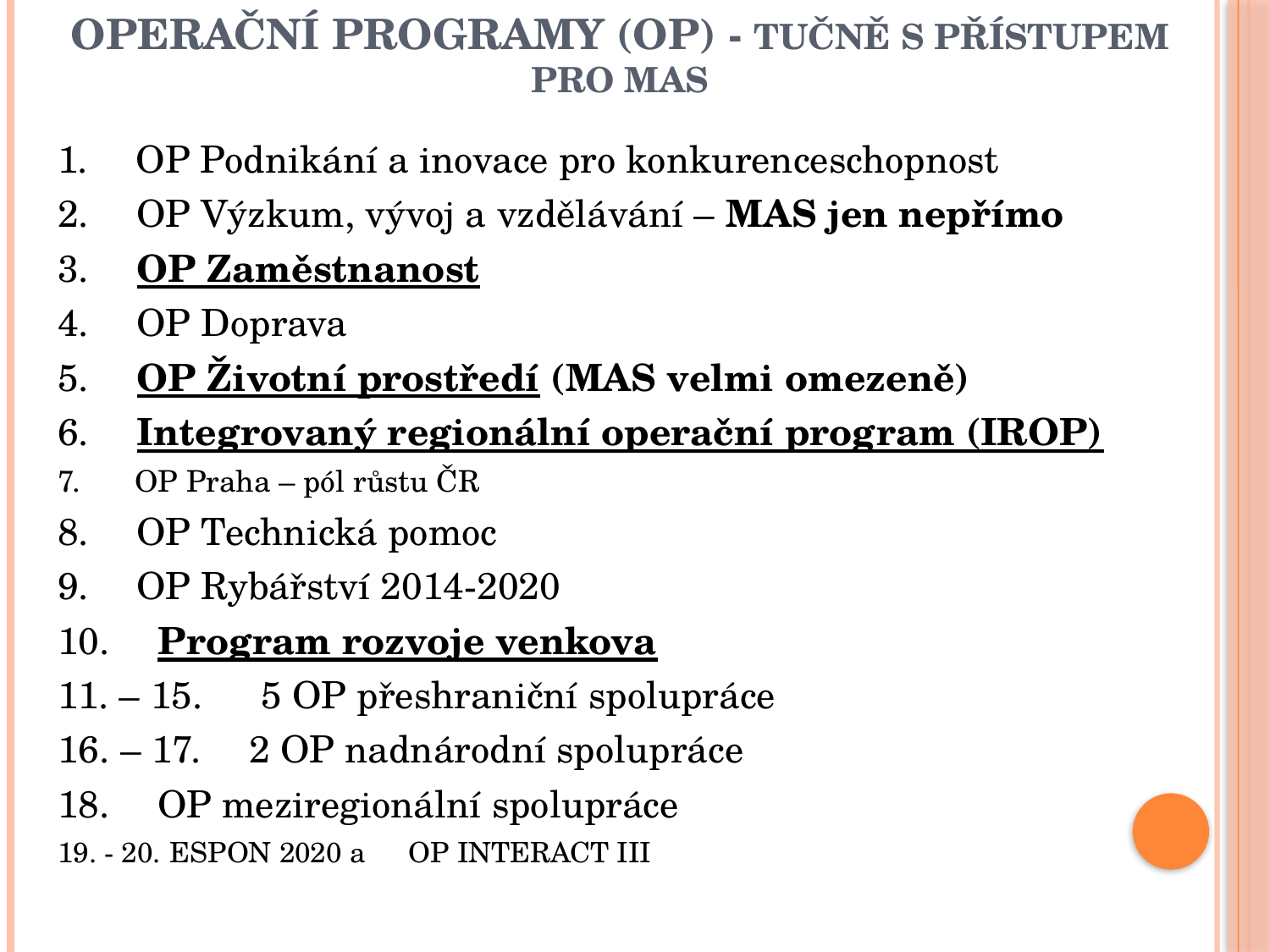

# Operační programy (OP) - tučně s přístupem pro MAS
1.    OP Podnikání a inovace pro konkurenceschopnost
2.    OP Výzkum, vývoj a vzdělávání – MAS jen nepřímo
3.    OP Zaměstnanost
4.    OP Doprava
5.    OP Životní prostředí (MAS velmi omezeně)
6.    Integrovaný regionální operační program (IROP)
7.      OP Praha – pól růstu ČR
8.    OP Technická pomoc
9.    OP Rybářství 2014-2020
10.    Program rozvoje venkova
11. – 15.     5 OP přeshraniční spolupráce
16. – 17.    2 OP nadnárodní spolupráce
18.    OP meziregionální spolupráce
19. - 20. ESPON 2020 a     OP INTERACT III